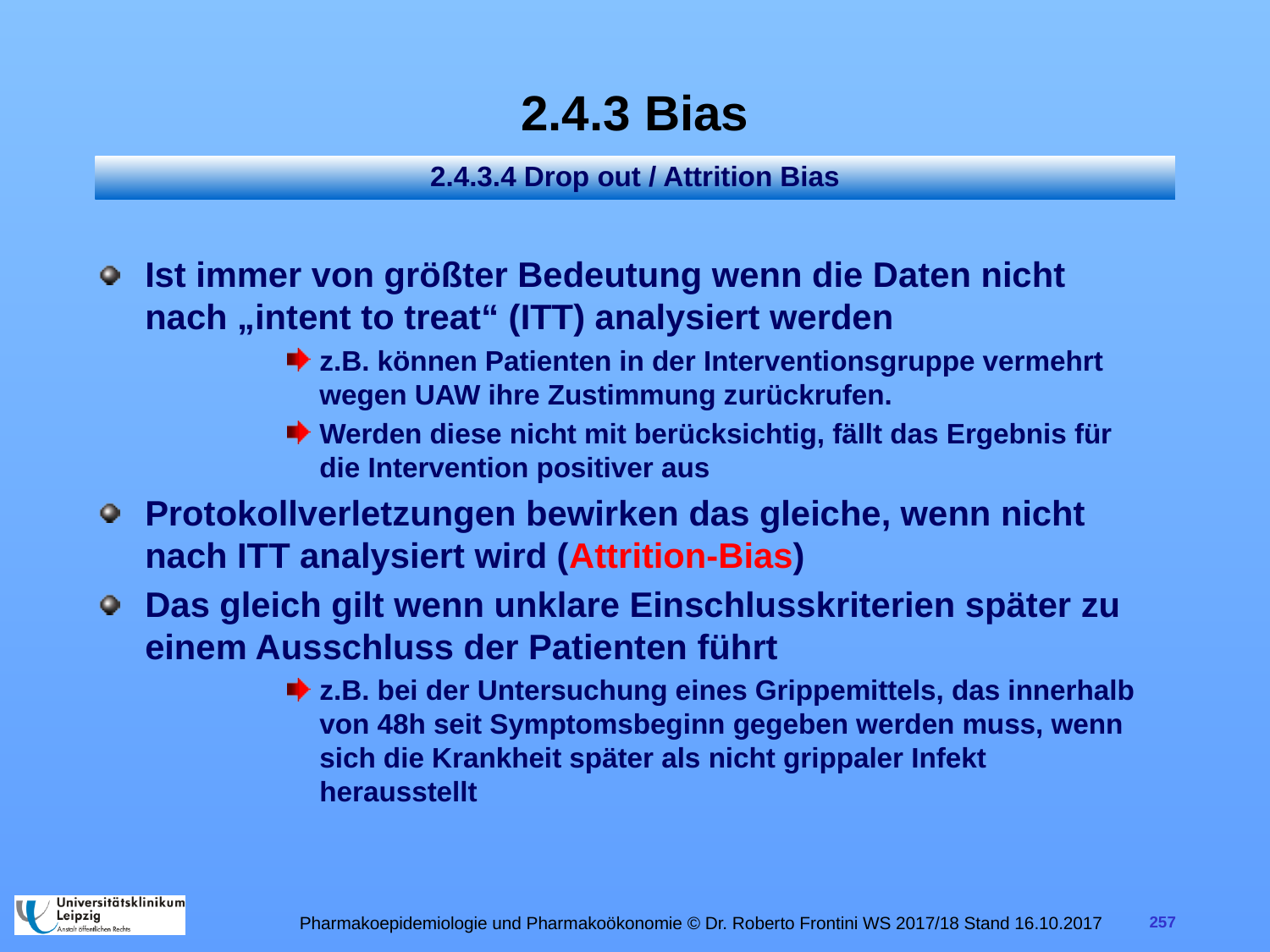

# 2.4.3 Bias
2.4.3.4 Drop out / Attrition Bias
Ist immer von größter Bedeutung wenn die Daten nicht nach „intent to treat“ (ITT) analysiert werden
z.B. können Patienten in der Interventionsgruppe vermehrt wegen UAW ihre Zustimmung zurückrufen.
Werden diese nicht mit berücksichtig, fällt das Ergebnis für die Intervention positiver aus
Protokollverletzungen bewirken das gleiche, wenn nicht nach ITT analysiert wird (Attrition-Bias)
Das gleich gilt wenn unklare Einschlusskriterien später zu einem Ausschluss der Patienten führt
z.B. bei der Untersuchung eines Grippemittels, das innerhalb von 48h seit Symptomsbeginn gegeben werden muss, wenn sich die Krankheit später als nicht grippaler Infekt herausstellt

Pharmakoepidemiologie und Pharmakoökonomie © Dr. Roberto Frontini WS 2017/18 Stand 16.10.2017
257